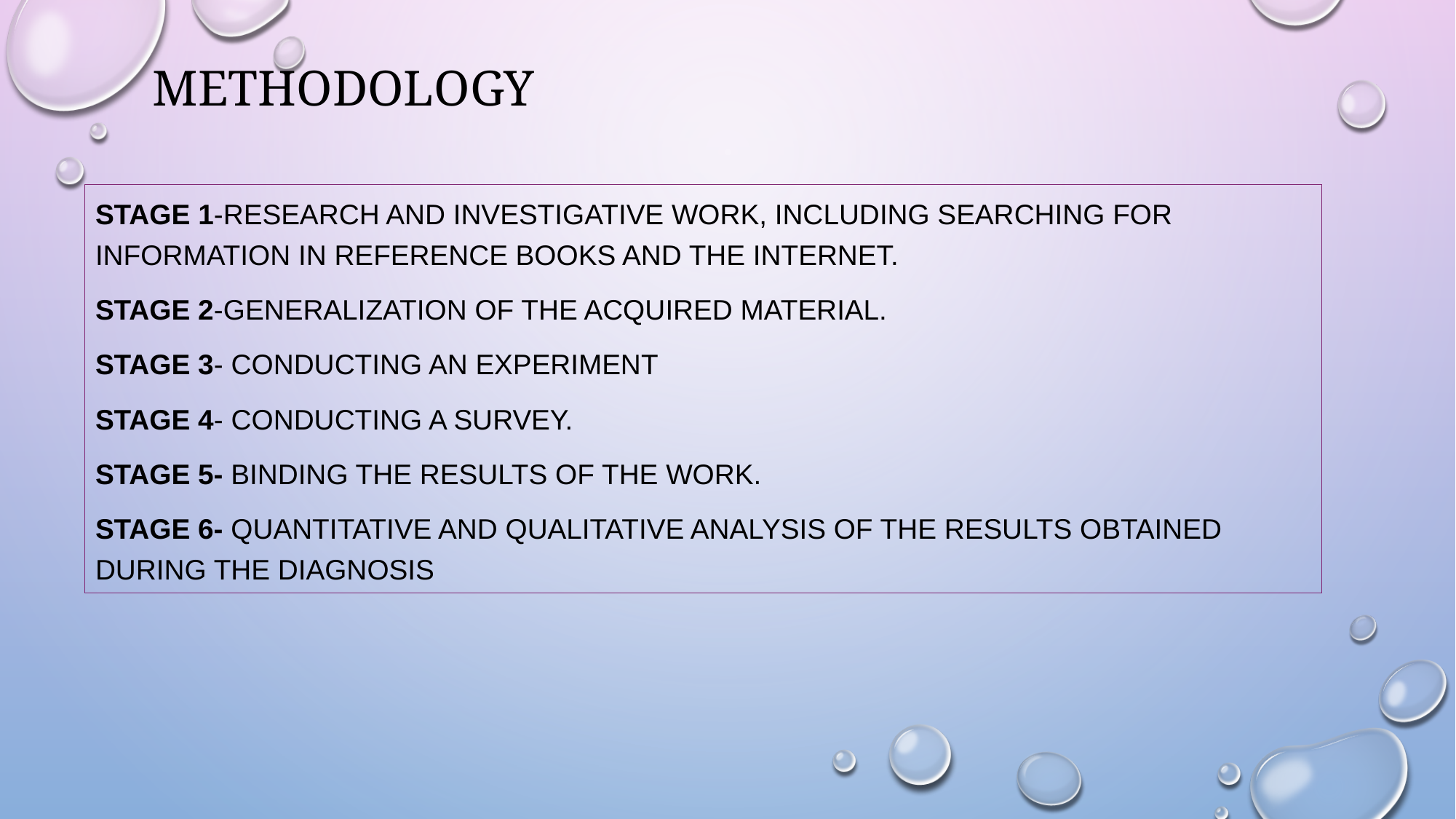

# methodology
Stage 1-research and investigative work, including searching for information in reference books and the Internet.
Stage 2-generalization of the acquired material.
Stage 3- conducting an experiment
Stage 4- conducting a survey.
Stage 5- binding the results of the work.
Stage 6- quantitative and qualitative analysis of the results obtained during the diagnosis